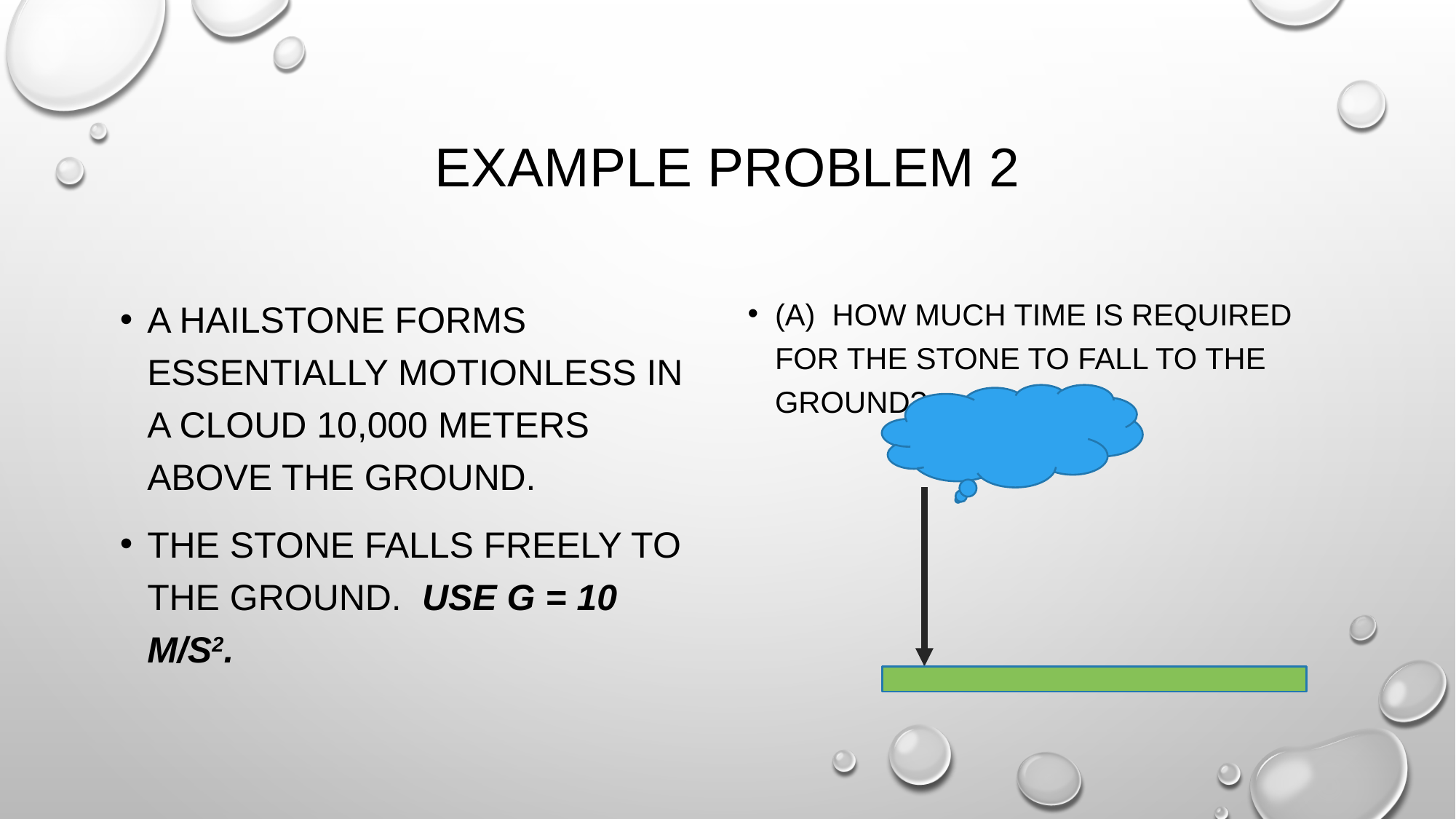

# Example Problem 2
A hailstone forms essentially motionless in a cloud 10,000 meters above the ground.
The stone falls freely to the ground.  Use g = 10 m/s2.
(a)  How much time is required for the stone to fall to the ground?